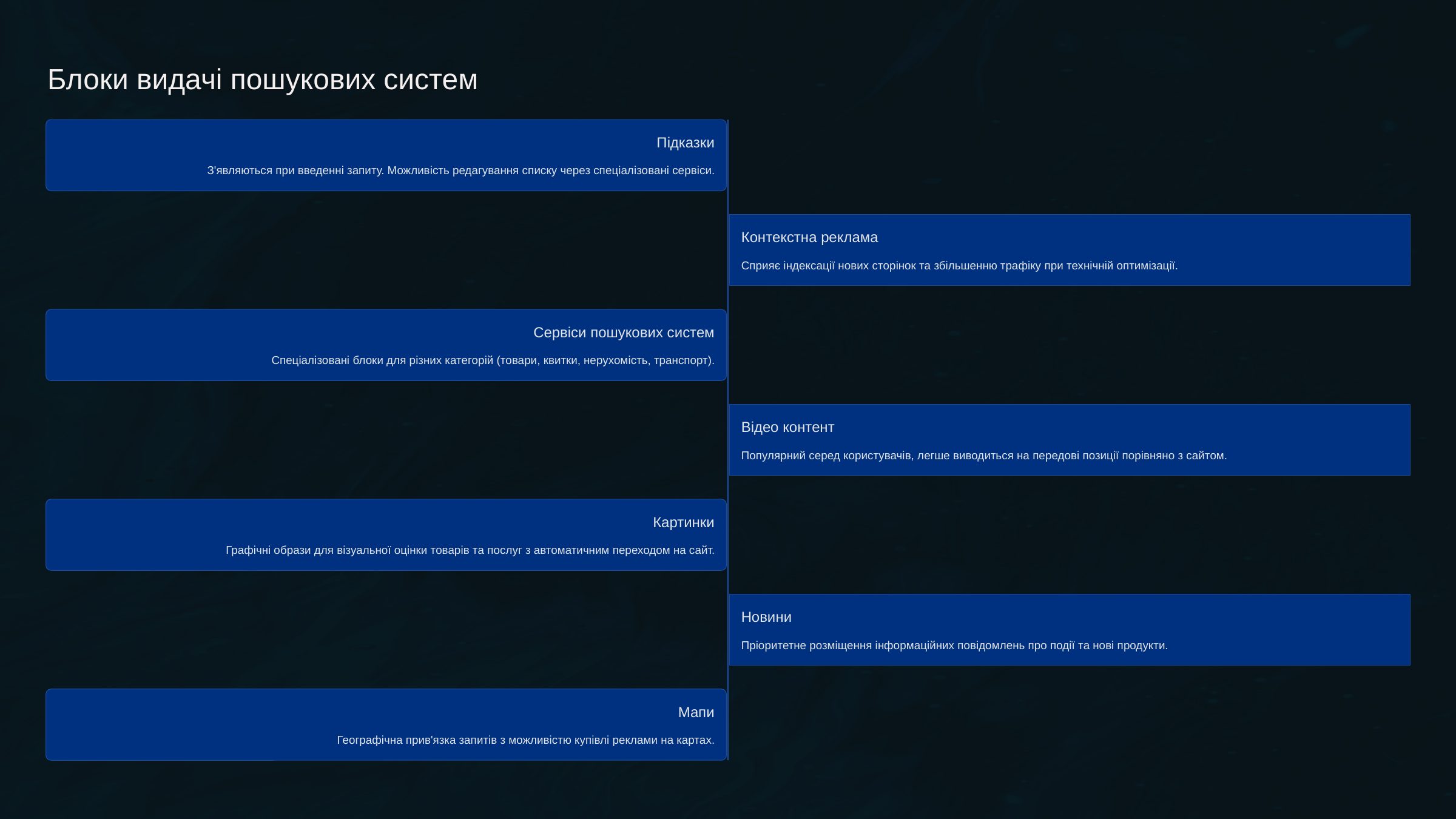

Блоки видачі пошукових систем

Підказки
З'являються при введенні запиту. Можливість редагування списку через спеціалізовані сервіси.

Контекстна реклама
Сприяє індексації нових сторінок та збільшенню трафіку при технічній оптимізації.

Сервіси пошукових систем
Спеціалізовані блоки для різних категорій (товари, квитки, нерухомість, транспорт).

Відео контент
Популярний серед користувачів, легше виводиться на передові позиції порівняно з сайтом.

Картинки
Графічні образи для візуальної оцінки товарів та послуг з автоматичним переходом на сайт.

Новини
Пріоритетне розміщення інформаційних повідомлень про події та нові продукти.

Мапи
Географічна прив'язка запитів з можливістю купівлі реклами на картах.